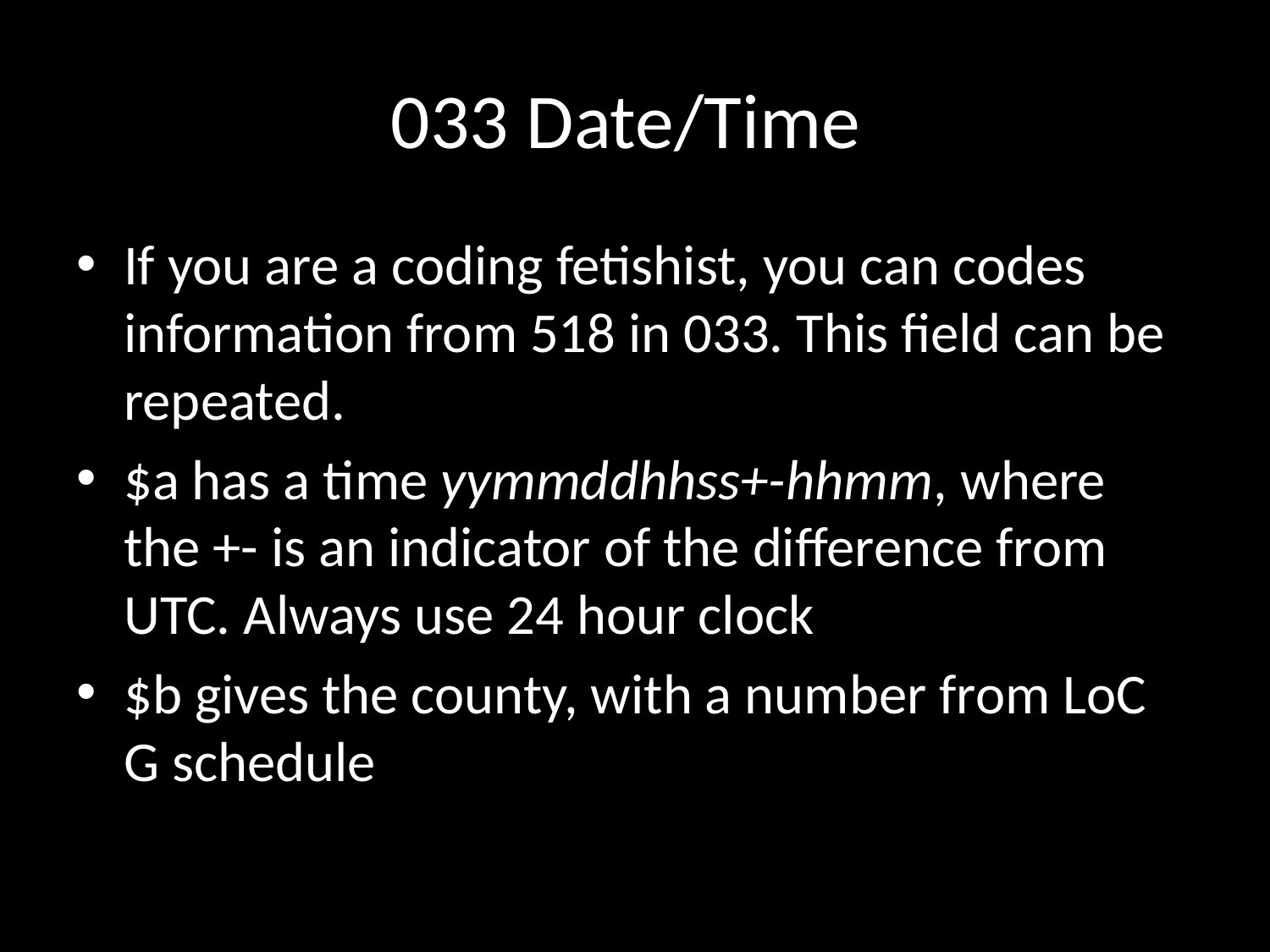

# 033 Date/Time
If you are a coding fetishist, you can codes information from 518 in 033. This field can be repeated.
$a has a time yymmddhhss+-hhmm, where the +- is an indicator of the difference from UTC. Always use 24 hour clock
$b gives the county, with a number from LoC G schedule